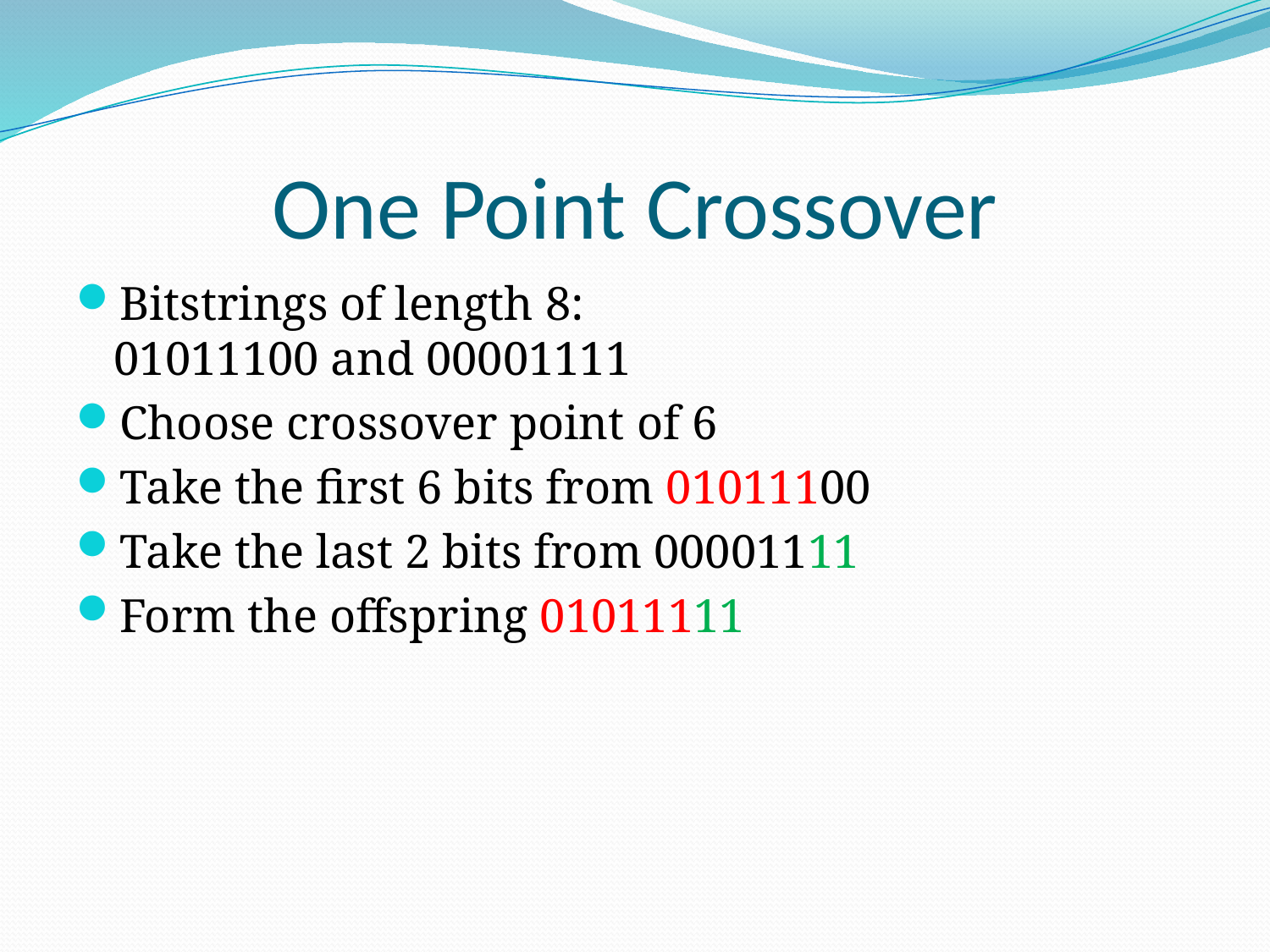

# One Point Crossover
Bitstrings of length 8:
01011100 and 00001111
Choose crossover point of 6
Take the first 6 bits from 01011100
Take the last 2 bits from 00001111
Form the offspring 01011111